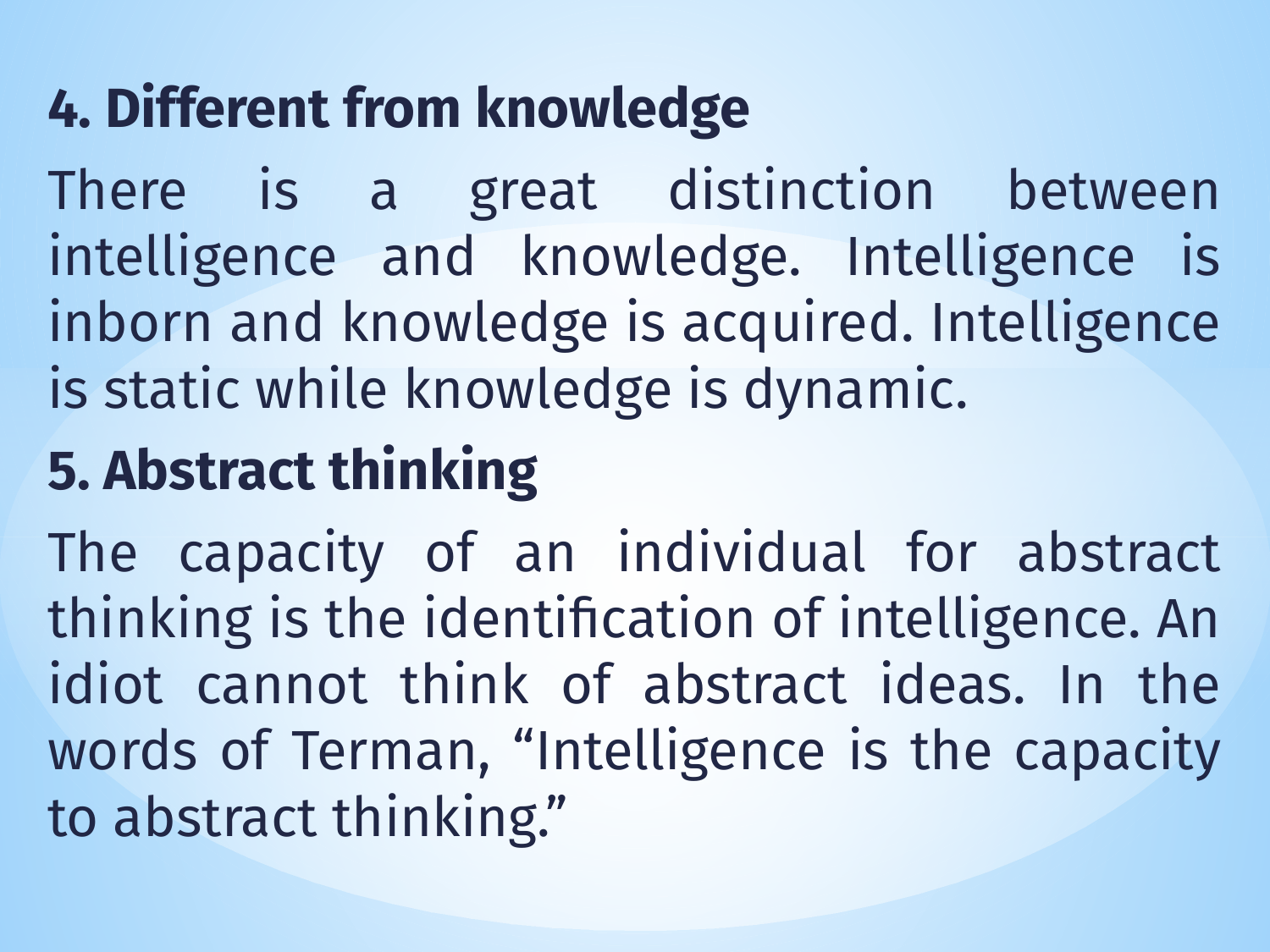

4. Different from knowledge
There is a great distinction between intelligence and knowledge. Intelligence is inborn and knowledge is acquired. Intelligence is static while knowledge is dynamic.
5. Abstract thinking
The capacity of an individual for abstract thinking is the identification of intelligence. An idiot cannot think of abstract ideas. In the words of Terman, “Intelligence is the capacity to abstract thinking.”